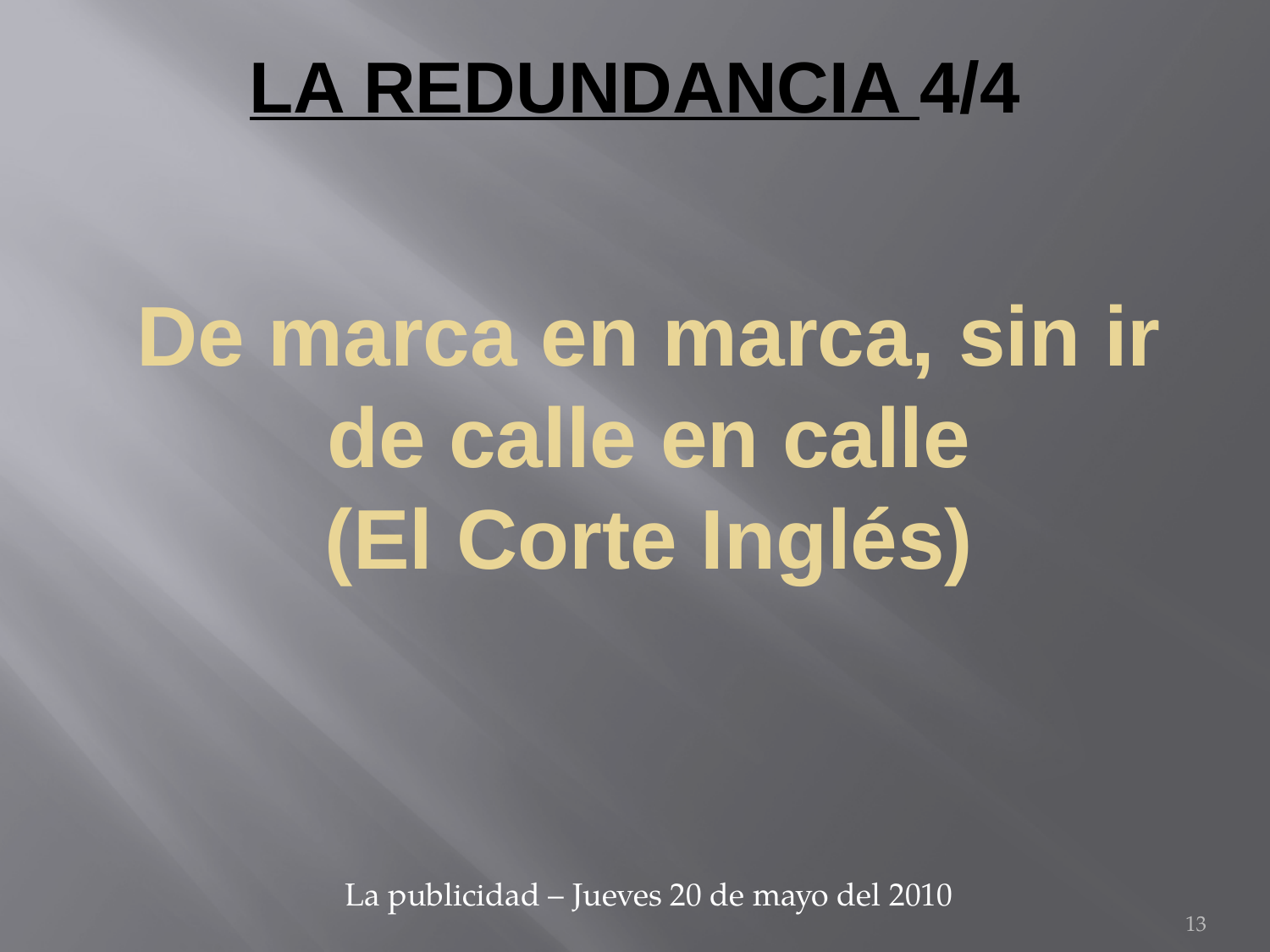

# LA REDUNDANCIA 4/4
De marca en marca, sin ir de calle en calle
(El Corte Inglés)
La publicidad – Jueves 20 de mayo del 2010
13